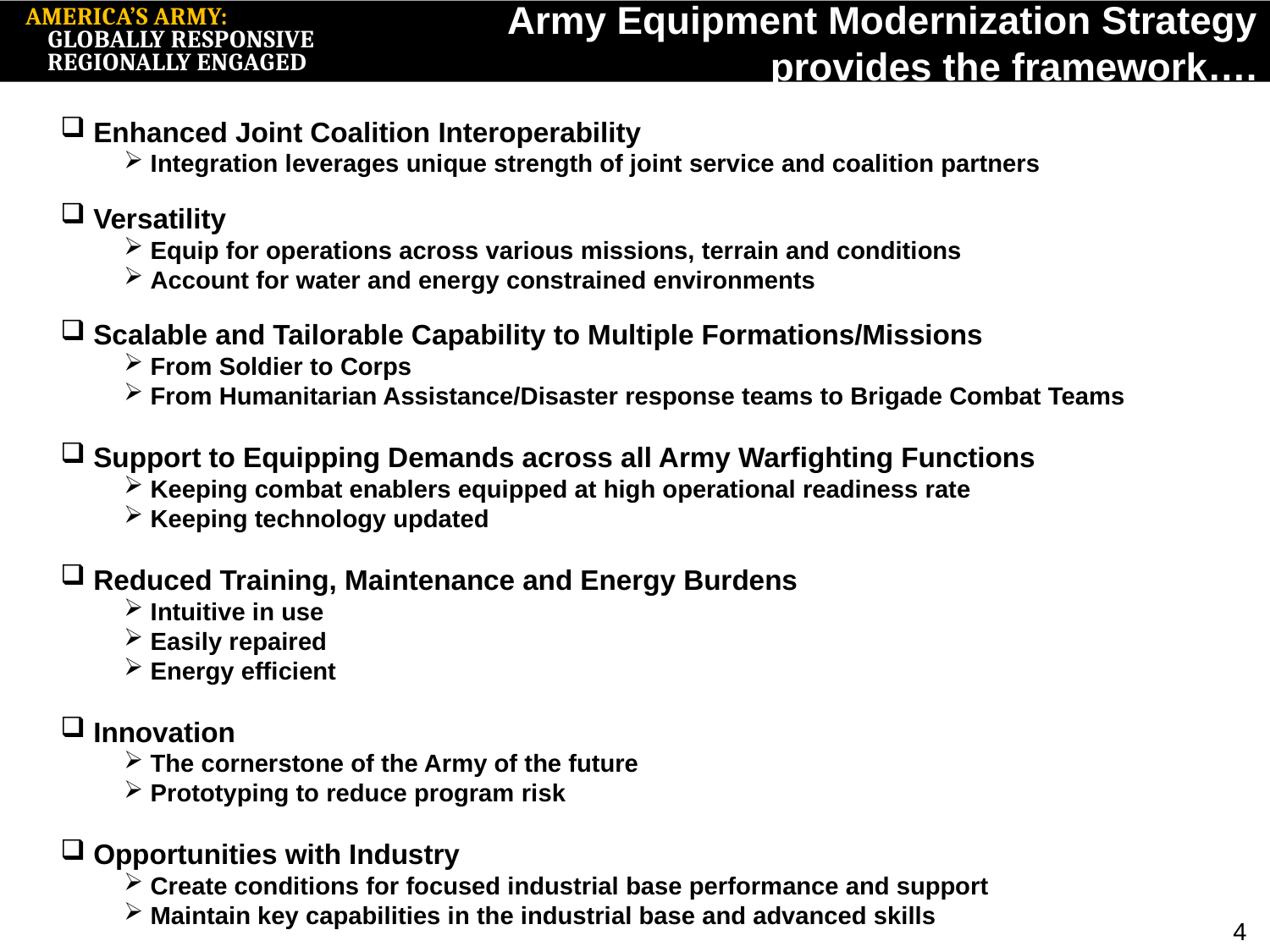

# Army Equipment Modernization Strategy provides the framework….

 Enhanced Joint Coalition Interoperability
 Integration leverages unique strength of joint service and coalition partners

 Versatility
 Equip for operations across various missions, terrain and conditions
 Account for water and energy constrained environments

 Scalable and Tailorable Capability to Multiple Formations/Missions
 From Soldier to Corps
 From Humanitarian Assistance/Disaster response teams to Brigade Combat Teams

 Support to Equipping Demands across all Army Warfighting Functions
 Keeping combat enablers equipped at high operational readiness rate
 Keeping technology updated

 Reduced Training, Maintenance and Energy Burdens
 Intuitive in use
 Easily repaired
 Energy efficient

 Innovation
 The cornerstone of the Army of the future
 Prototyping to reduce program risk

 Opportunities with Industry
 Create conditions for focused industrial base performance and support
 Maintain key capabilities in the industrial base and advanced skills
4